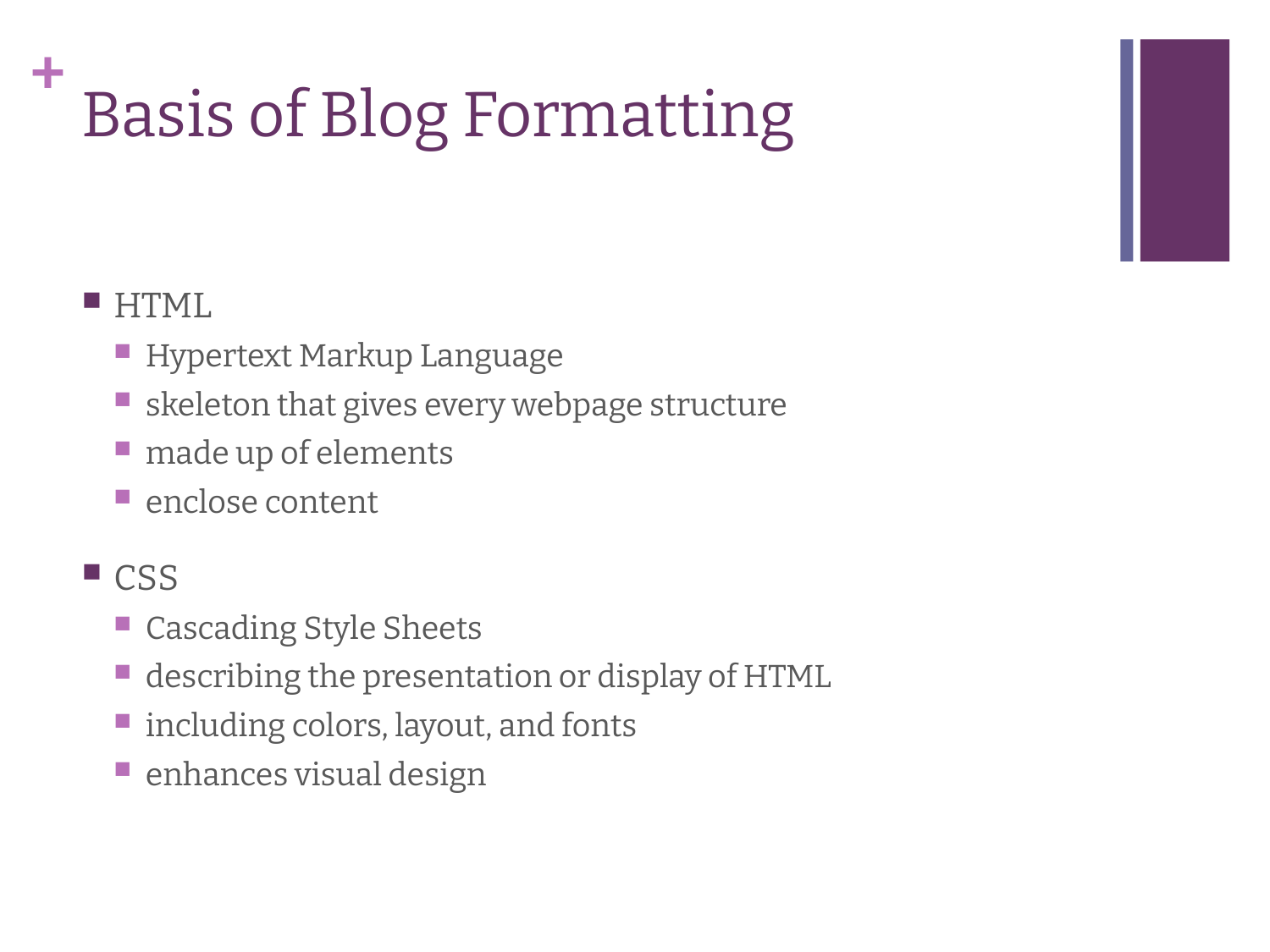

# Basis of Blog Formatting
HTML
Hypertext Markup Language
skeleton that gives every webpage structure
made up of elements
enclose content
CSS
Cascading Style Sheets
describing the presentation or display of HTML
including colors, layout, and fonts
enhances visual design